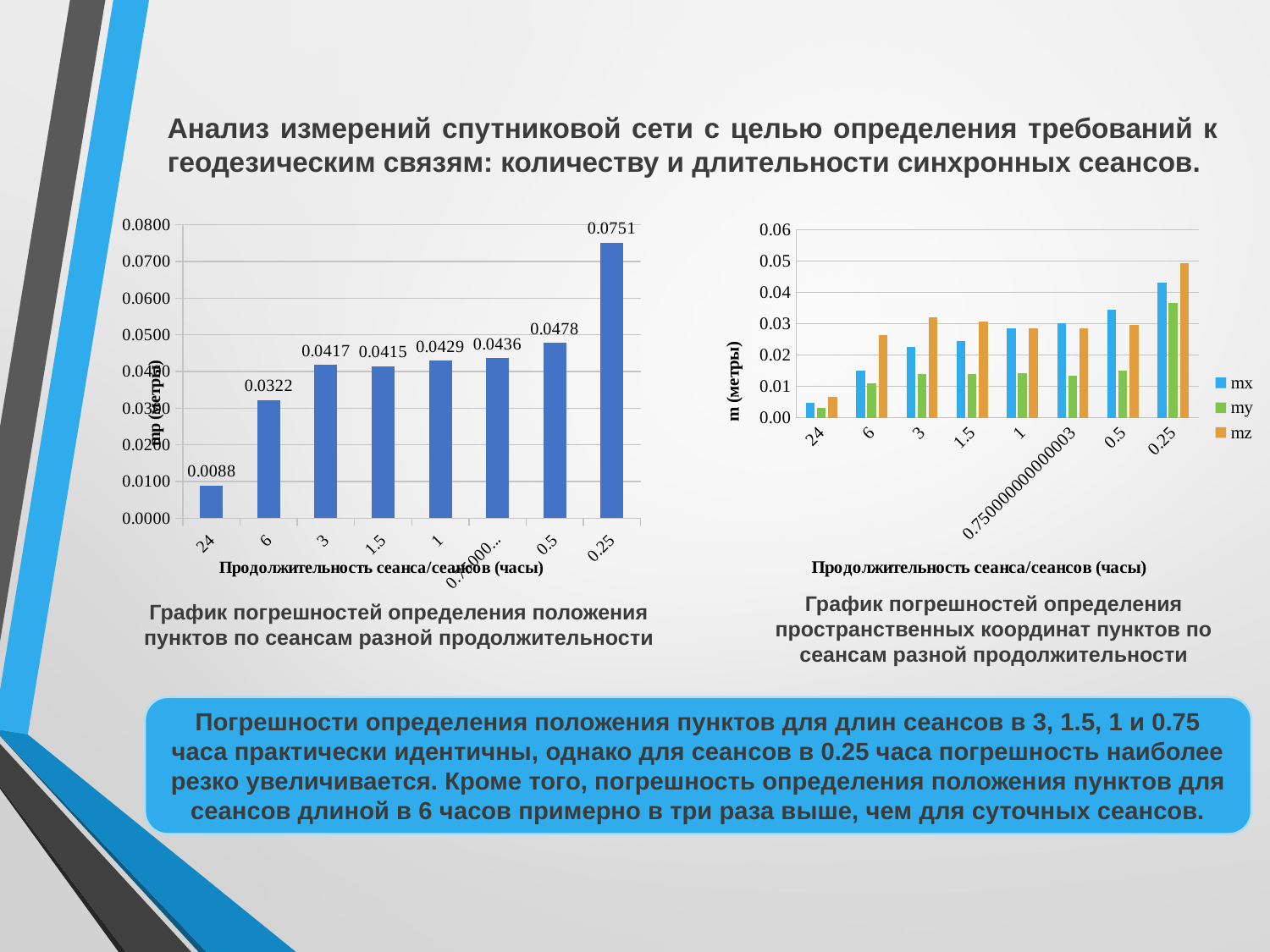

Анализ измерений спутниковой сети с целью определения требований к геодезическим связям: количеству и длительности синхронных сеансов.

### Chart

| Category |  |  |  |
|---|---|---|---|
| 24 | 0.004828860587105223 | 0.003050797953135459 | 0.006731544152856846 |
| 6 | 0.015118897214627376 | 0.010910738284102413 | 0.026310004147294477 |
| 3 | 0.02265733294916718 | 0.013995845202826481 | 0.03215129536525505 |
| 1.5 | 0.024413262118539926 | 0.01384318181945135 | 0.030559097268511602 |
| 1 | 0.028605152252181805 | 0.014212559277978761 | 0.028617081897755393 |
| 0.75000000000000266 | 0.030143202077222056 | 0.013508846955906416 | 0.02842697027574574 |
| 0.5 | 0.0344388779322626 | 0.014988398976919896 | 0.02959334934060527 |
| 0.25 | 0.043201937036313184 | 0.03654880656878838 | 0.04935710920428478 |

### Chart

| Category |  |
|---|---|
| 24 | 0.008828303880271358 |
| 6 | 0.03224657471920557 |
| 3 | 0.041748583364885045 |
| 1.5 | 0.041490956557077185 |
| 1 | 0.042885766321046764 |
| 0.75000000000000266 | 0.04357974548576926 |
| 0.5 | 0.047816887626859594 |
| 0.25 | 0.07508892630938342 |
График погрешностей определения пространственных координат пунктов по сеансам разной продолжительности
График погрешностей определения положения пунктов по сеансам разной продолжительности
Погрешности определения положения пунктов для длин сеансов в 3, 1.5, 1 и 0.75 часа практически идентичны, однако для сеансов в 0.25 часа погрешность наиболее резко увеличивается. Кроме того, погрешность определения положения пунктов для сеансов длиной в 6 часов примерно в три раза выше, чем для суточных сеансов.